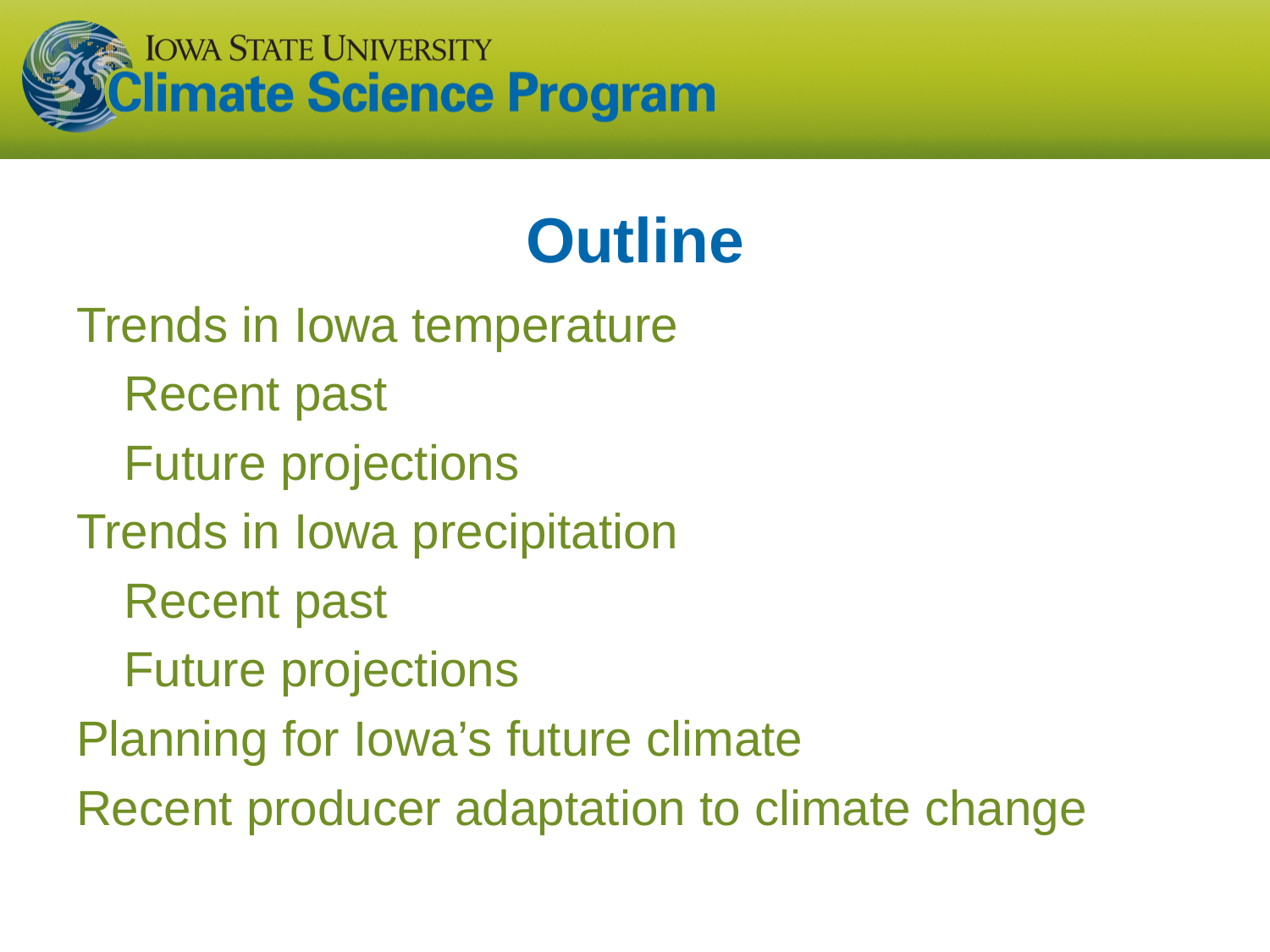

# Outline
Trends in Iowa temperature
	Recent past
	Future projections
Trends in Iowa precipitation
	Recent past
	Future projections
Planning for Iowa’s future climate
Recent producer adaptation to climate change